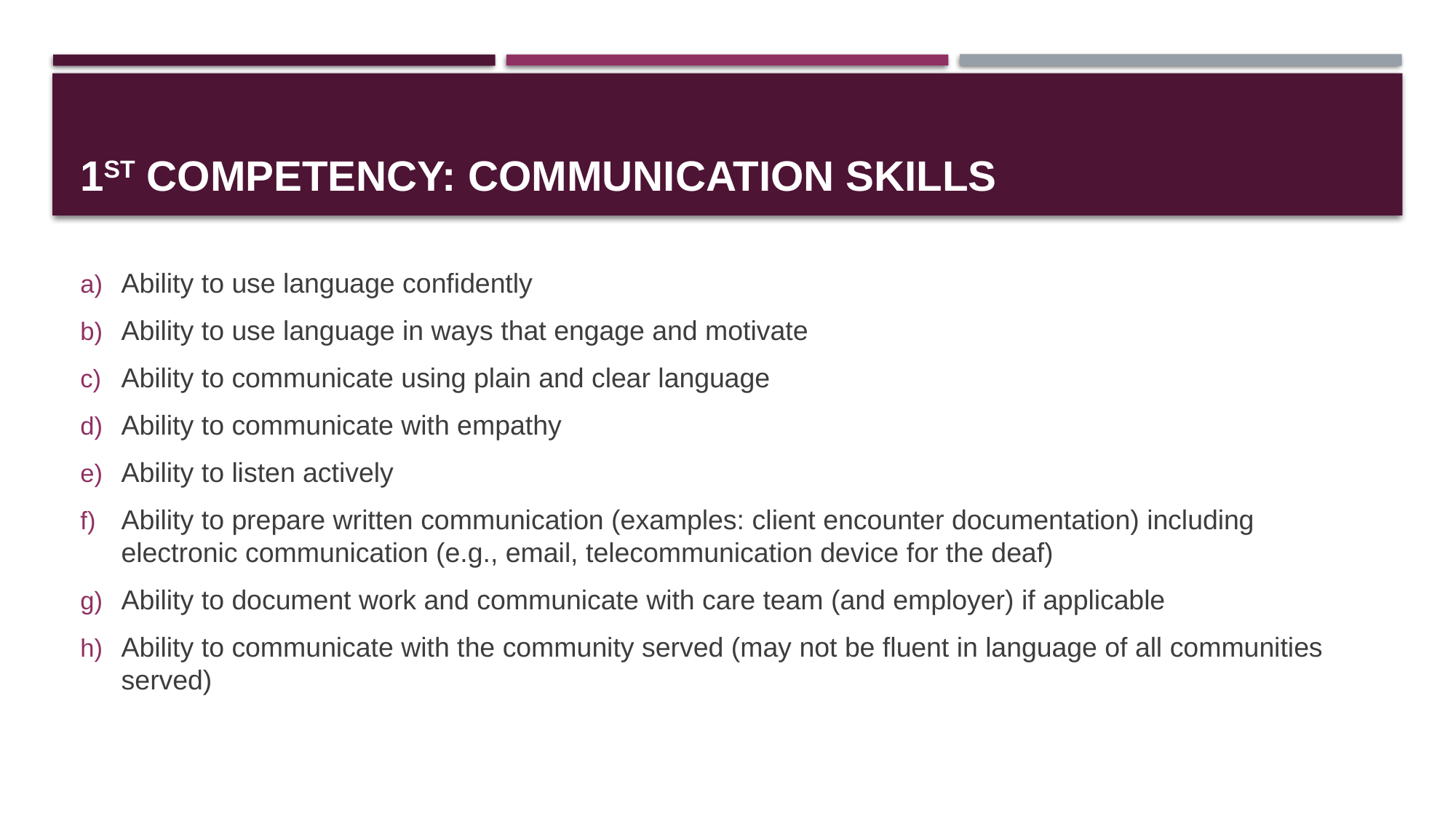

# 1st competency: communication skills
Ability to use language confidently
Ability to use language in ways that engage and motivate
Ability to communicate using plain and clear language
Ability to communicate with empathy
Ability to listen actively
Ability to prepare written communication (examples: client encounter documentation) including electronic communication (e.g., email, telecommunication device for the deaf)
Ability to document work and communicate with care team (and employer) if applicable
Ability to communicate with the community served (may not be fluent in language of all communities served)